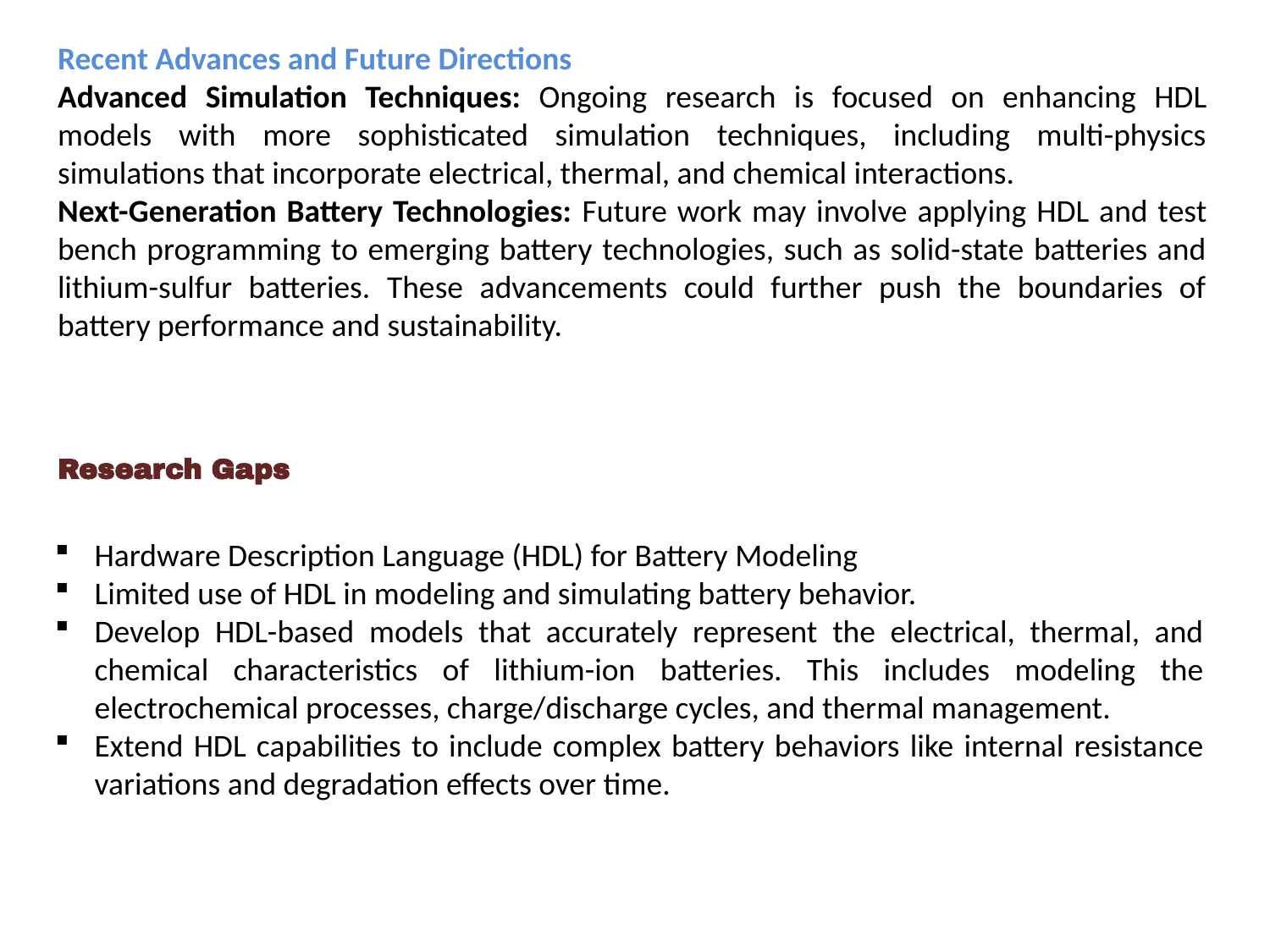

Recent Advances and Future Directions
Advanced Simulation Techniques: Ongoing research is focused on enhancing HDL models with more sophisticated simulation techniques, including multi-physics simulations that incorporate electrical, thermal, and chemical interactions.
Next-Generation Battery Technologies: Future work may involve applying HDL and test bench programming to emerging battery technologies, such as solid-state batteries and lithium-sulfur batteries. These advancements could further push the boundaries of battery performance and sustainability.

Research Gaps

Hardware Description Language (HDL) for Battery Modeling
Limited use of HDL in modeling and simulating battery behavior.
Develop HDL-based models that accurately represent the electrical, thermal, and chemical characteristics of lithium-ion batteries. This includes modeling the electrochemical processes, charge/discharge cycles, and thermal management.
Extend HDL capabilities to include complex battery behaviors like internal resistance variations and degradation effects over time.